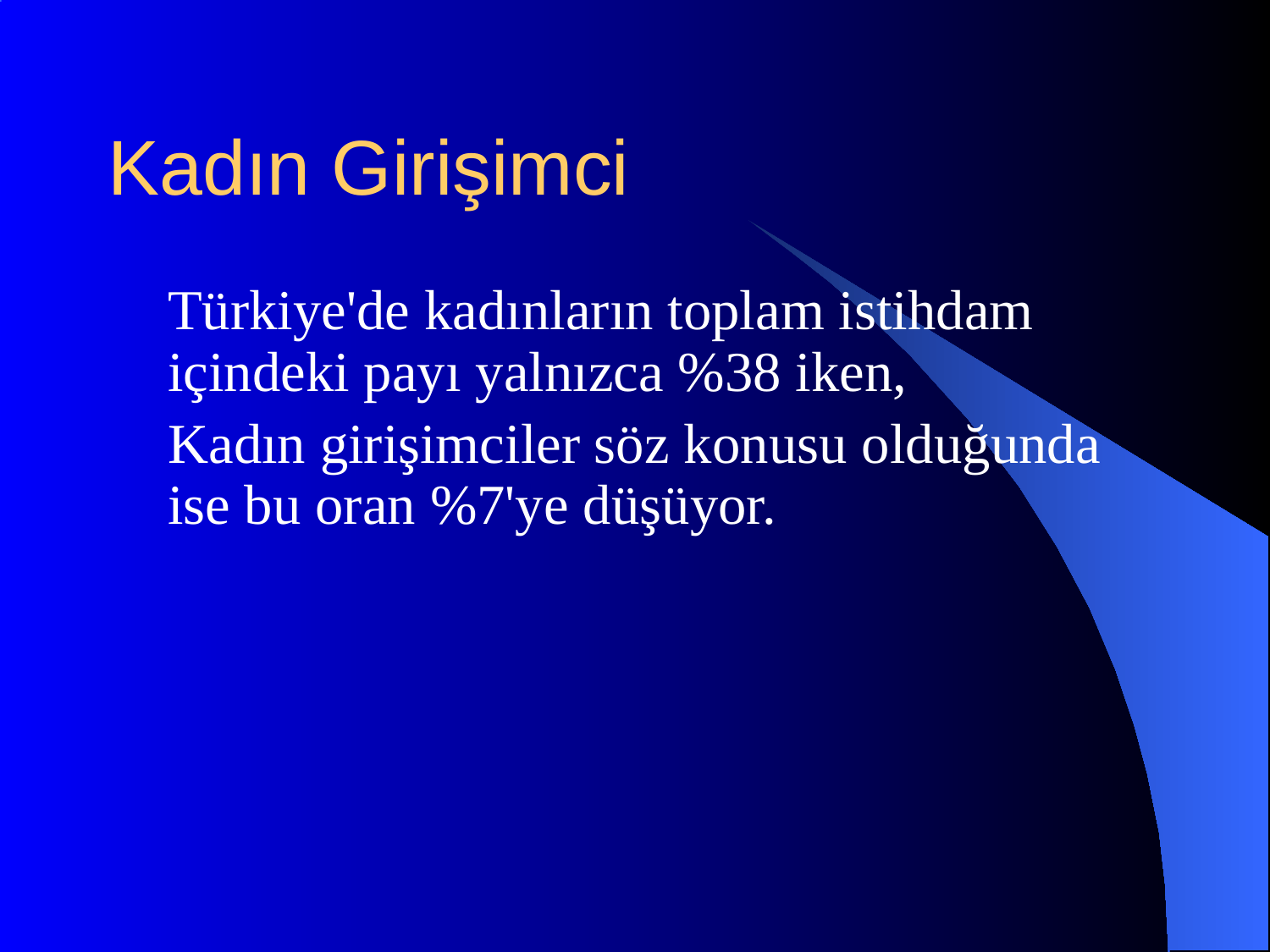

# Kadın Girişimci
	Türkiye'de kadınların toplam istihdam içindeki payı yalnızca %38 iken,
	Kadın girişimciler söz konusu olduğunda ise bu oran %7'ye düşüyor.